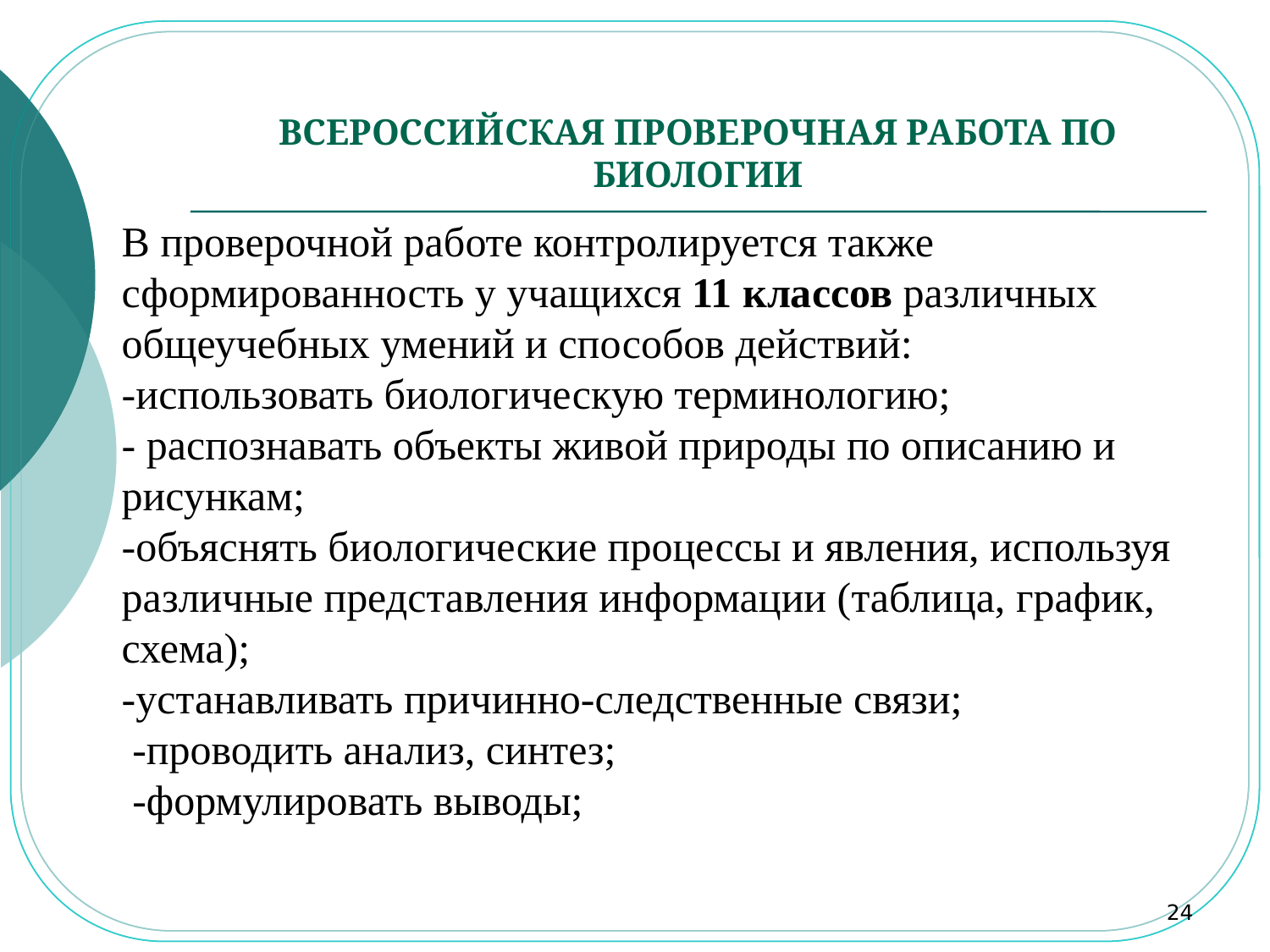

# ВСЕРОССИЙСКАЯ ПРОВЕРОЧНАЯ РАБОТА ПО БИОЛОГИИ
В проверочной работе контролируется также сформированность у учащихся 11 классов различных общеучебных умений и способов действий:
-использовать биологическую терминологию;
- распознавать объекты живой природы по описанию и рисункам;
-объяснять биологические процессы и явления, используя различные представления информации (таблица, график, схема);
-устанавливать причинно-следственные связи;
 -проводить анализ, синтез;
 -формулировать выводы;

24